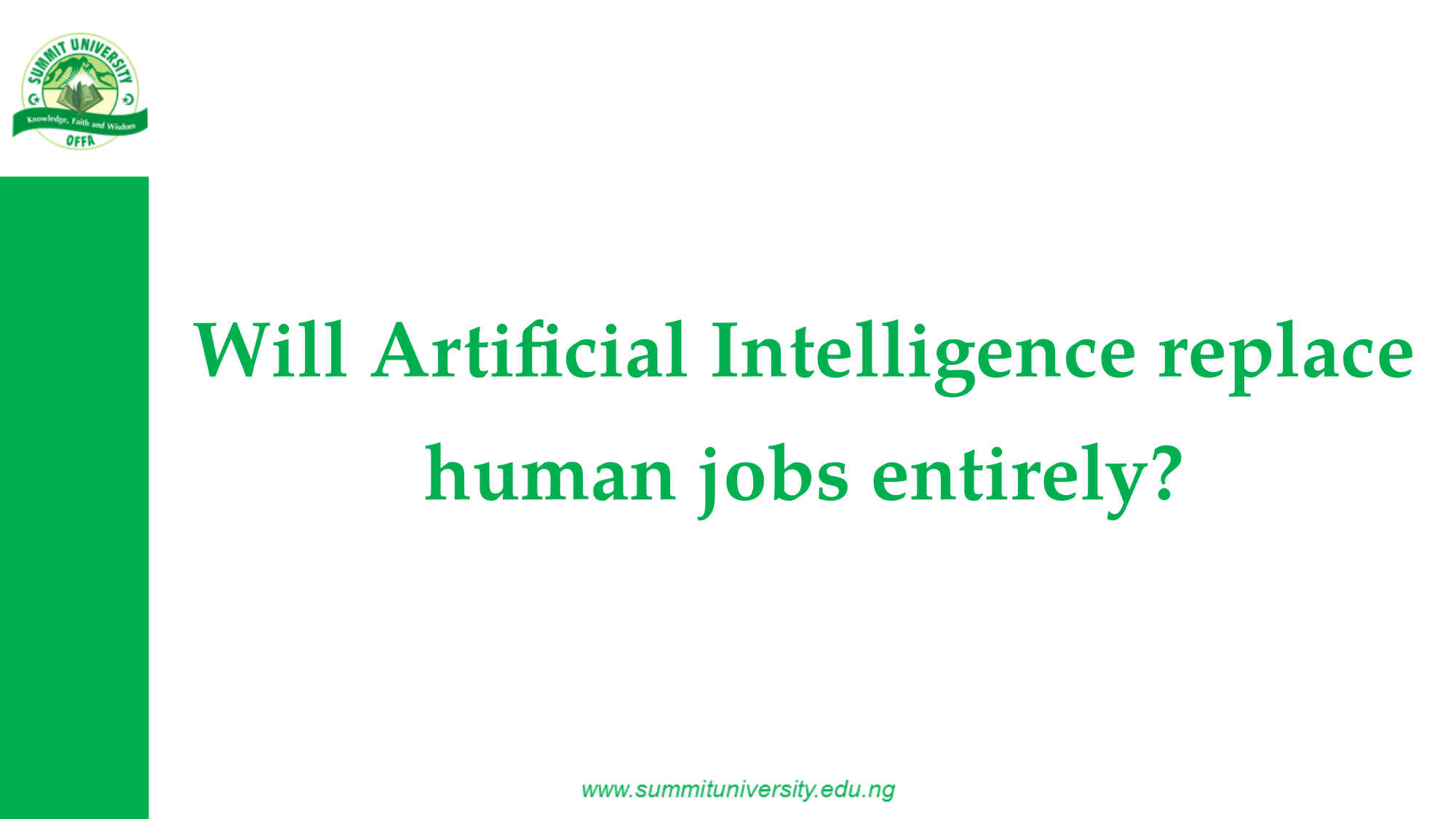

Will Artificial Intelligence replace human jobs entirely?